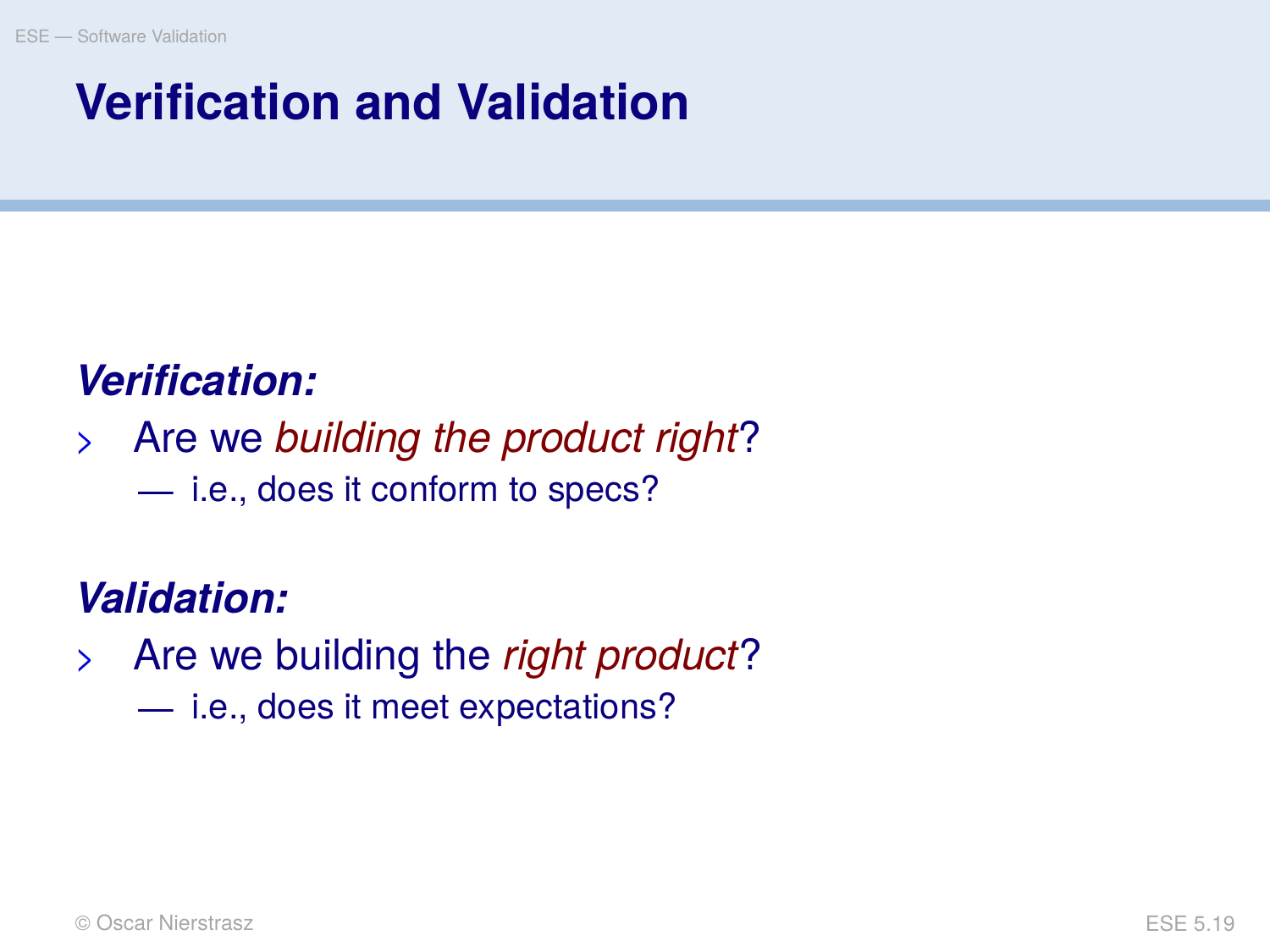

ESE — Software Validation
# Verification and Validation
Verification:
Are we building the product right?
i.e., does it conform to specs?

Validation:
Are we building the right product?
i.e., does it meet expectations?
© Oscar Nierstrasz
ESE 5.19